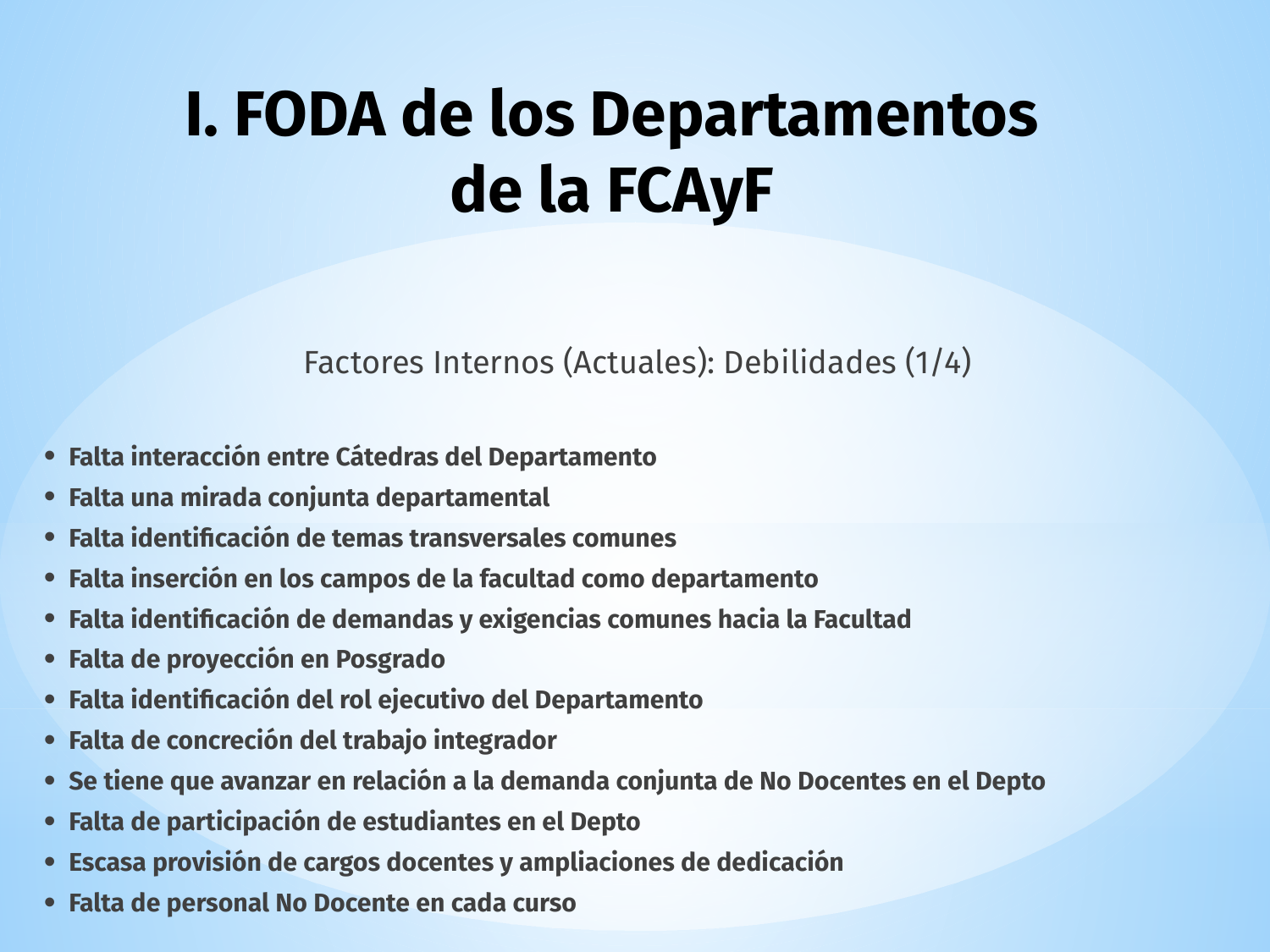

# I. FODA de los Departamentos de la FCAyF

Factores Internos (Actuales): Debilidades (1/4)

Falta interacción entre Cátedras del Departamento
Falta una mirada conjunta departamental
Falta identificación de temas transversales comunes
Falta inserción en los campos de la facultad como departamento
Falta identificación de demandas y exigencias comunes hacia la Facultad
Falta de proyección en Posgrado
Falta identificación del rol ejecutivo del Departamento
Falta de concreción del trabajo integrador
Se tiene que avanzar en relación a la demanda conjunta de No Docentes en el Depto
Falta de participación de estudiantes en el Depto
Escasa provisión de cargos docentes y ampliaciones de dedicación
Falta de personal No Docente en cada curso